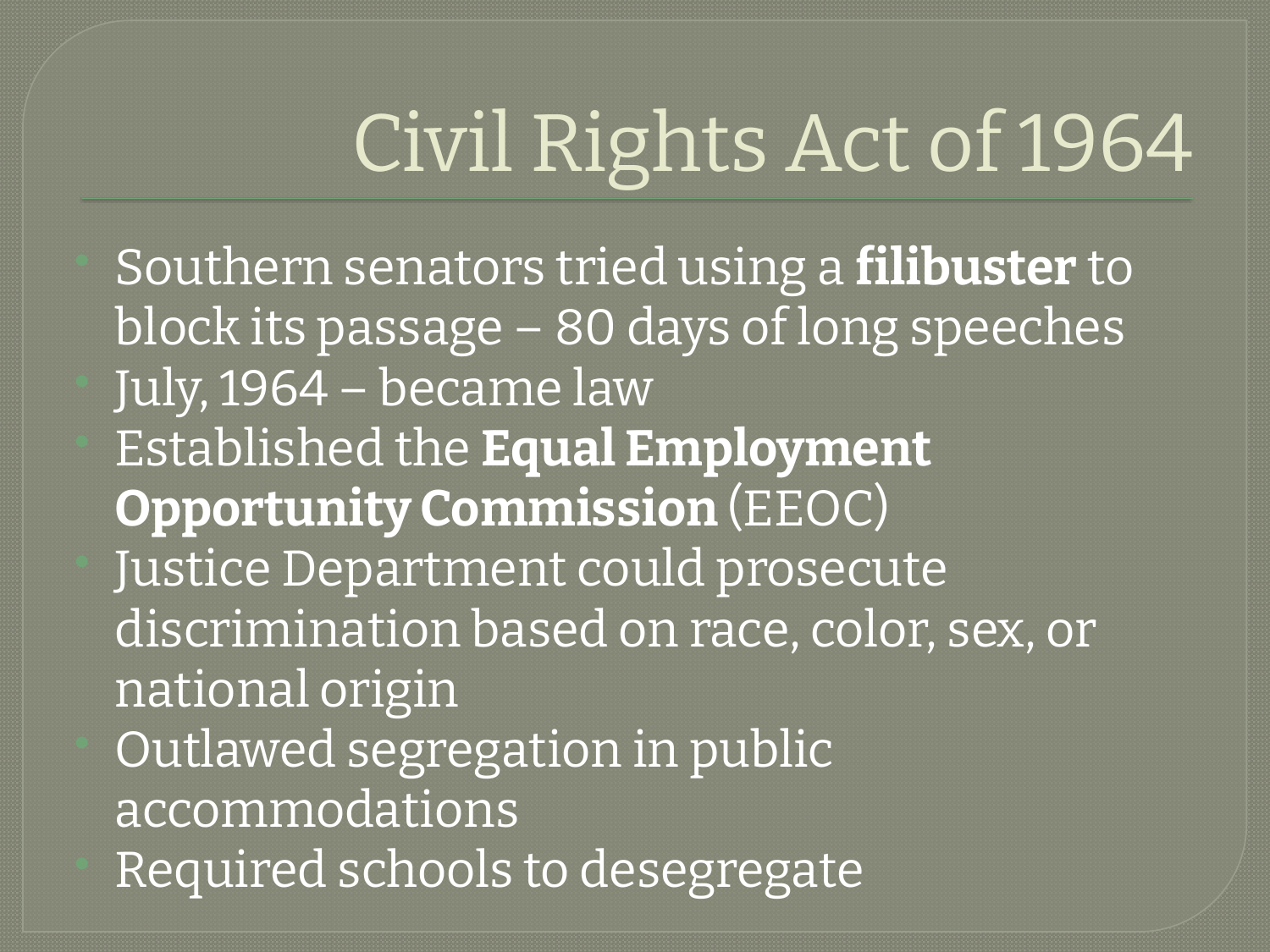

# Civil Rights Act of 1964
Southern senators tried using a filibuster to block its passage – 80 days of long speeches
July, 1964 – became law
Established the Equal Employment Opportunity Commission (EEOC)
Justice Department could prosecute discrimination based on race, color, sex, or national origin
Outlawed segregation in public accommodations
Required schools to desegregate